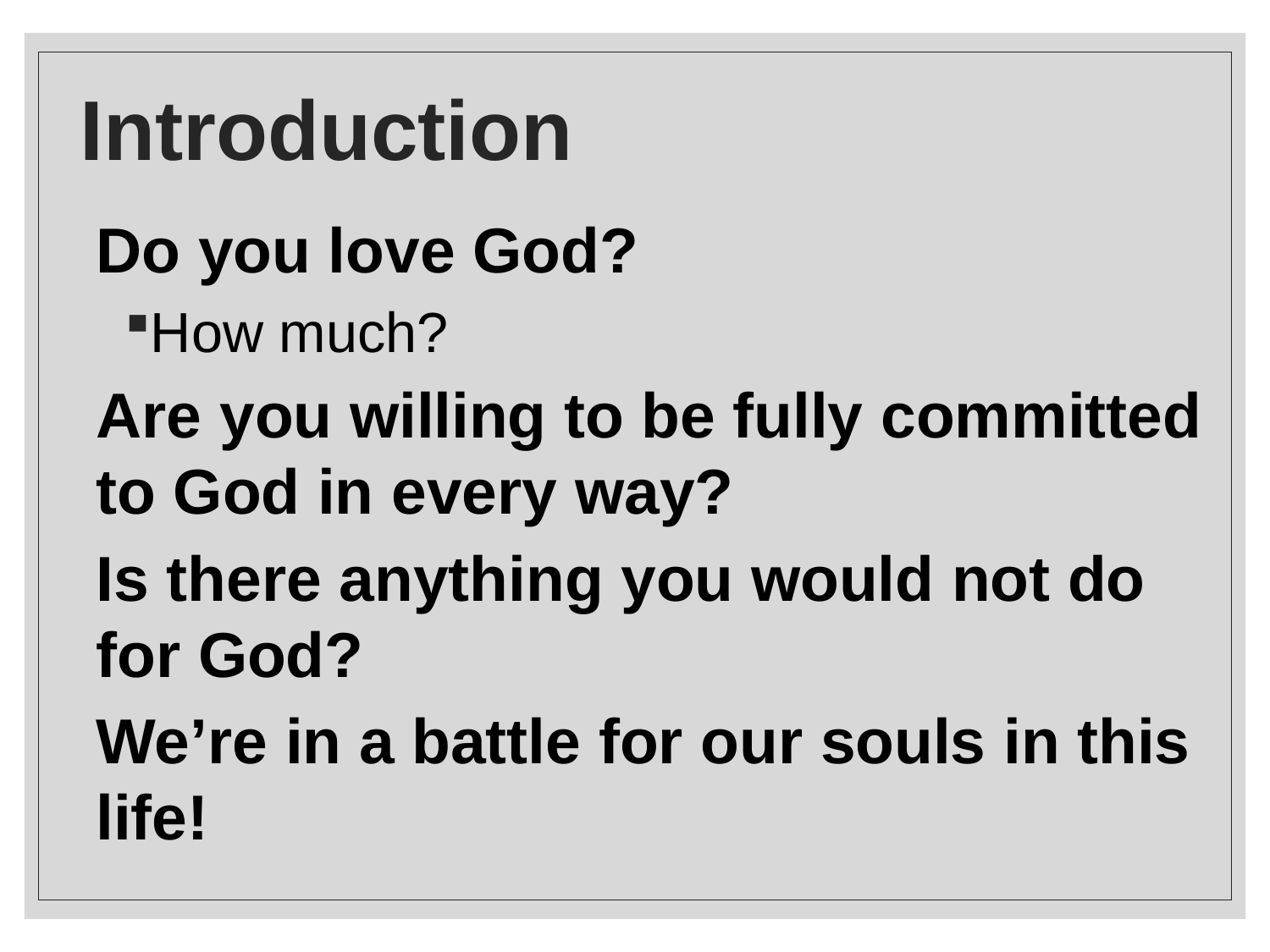

# Introduction
Do you love God?
How much?
Are you willing to be fully committed to God in every way?
Is there anything you would not do for God?
We’re in a battle for our souls in this life!